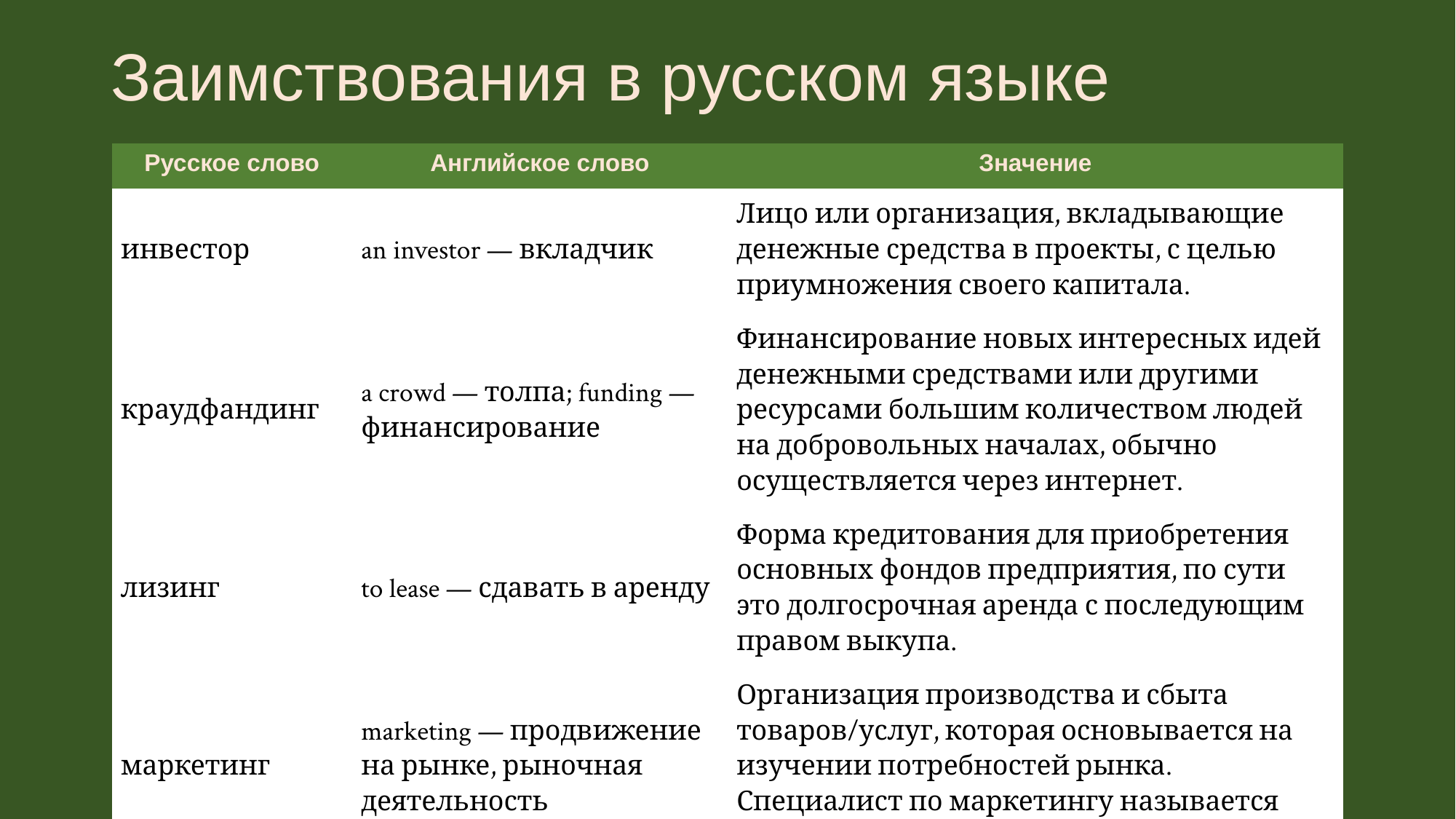

# Заимствования в русском языке
| Русское слово | Английское слово | Значение |
| --- | --- | --- |
| инвестор | an investor — вкладчик | Лицо или организация, вкладывающие денежные средства в проекты, с целью приумножения своего капитала. |
| краудфандинг | a crowd — толпа; funding — финансирование | Финансирование новых интересных идей денежными средствами или другими ресурсами большим количеством людей на добровольных началах, обычно осуществляется через интернет. |
| лизинг | to lease — сдавать в аренду | Форма кредитования для приобретения основных фондов предприятия, по сути это долгосрочная аренда с последующим правом выкупа. |
| маркетинг | marketing — продвижение на рынке, рыночная деятельность | Организация производства и сбыта товаров/услуг, которая основывается на изучении потребностей рынка. Специалист по маркетингу называется маркетологом или маркетером. |